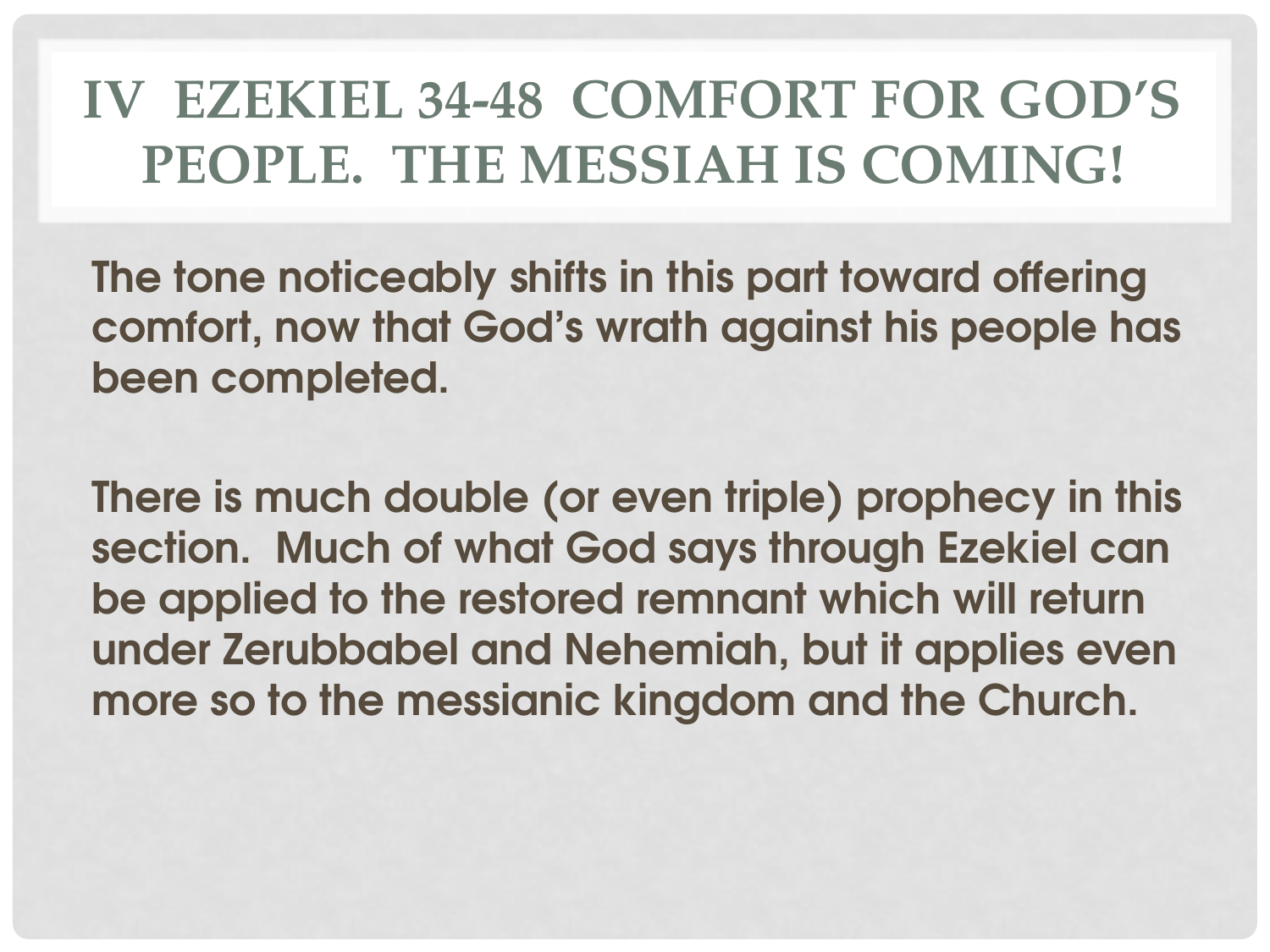

# IV  ezekiel 34-48  Comfort for God’s people.  The Messiah is coming!
The tone noticeably shifts in this part toward offering comfort, now that God’s wrath against his people has been completed.

There is much double (or even triple) prophecy in this section.  Much of what God says through Ezekiel can be applied to the restored remnant which will return under Zerubbabel and Nehemiah, but it applies even more so to the messianic kingdom and the Church.